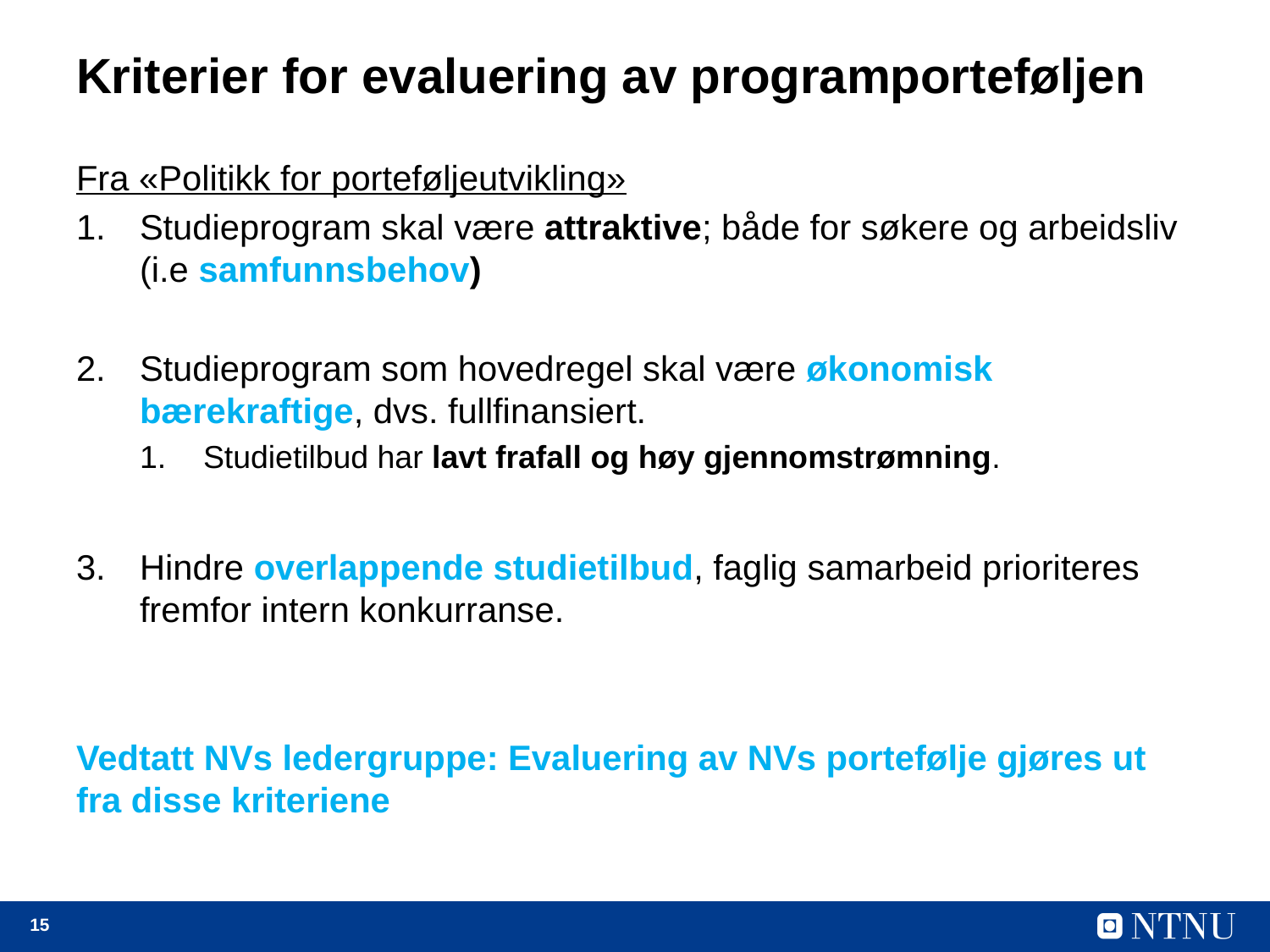

# Kriterier for evaluering av programporteføljen
Fra «Politikk for porteføljeutvikling»
Studieprogram skal være attraktive; både for søkere og arbeidsliv (i.e samfunnsbehov)

Studieprogram som hovedregel skal være økonomisk bærekraftige, dvs. fullfinansiert.
Studietilbud har lavt frafall og høy gjennomstrømning.

Hindre overlappende studietilbud​, faglig samarbeid prioriteres fremfor intern konkurranse.

Vedtatt NVs ledergruppe: Evaluering av NVs portefølje gjøres ut fra disse kriteriene